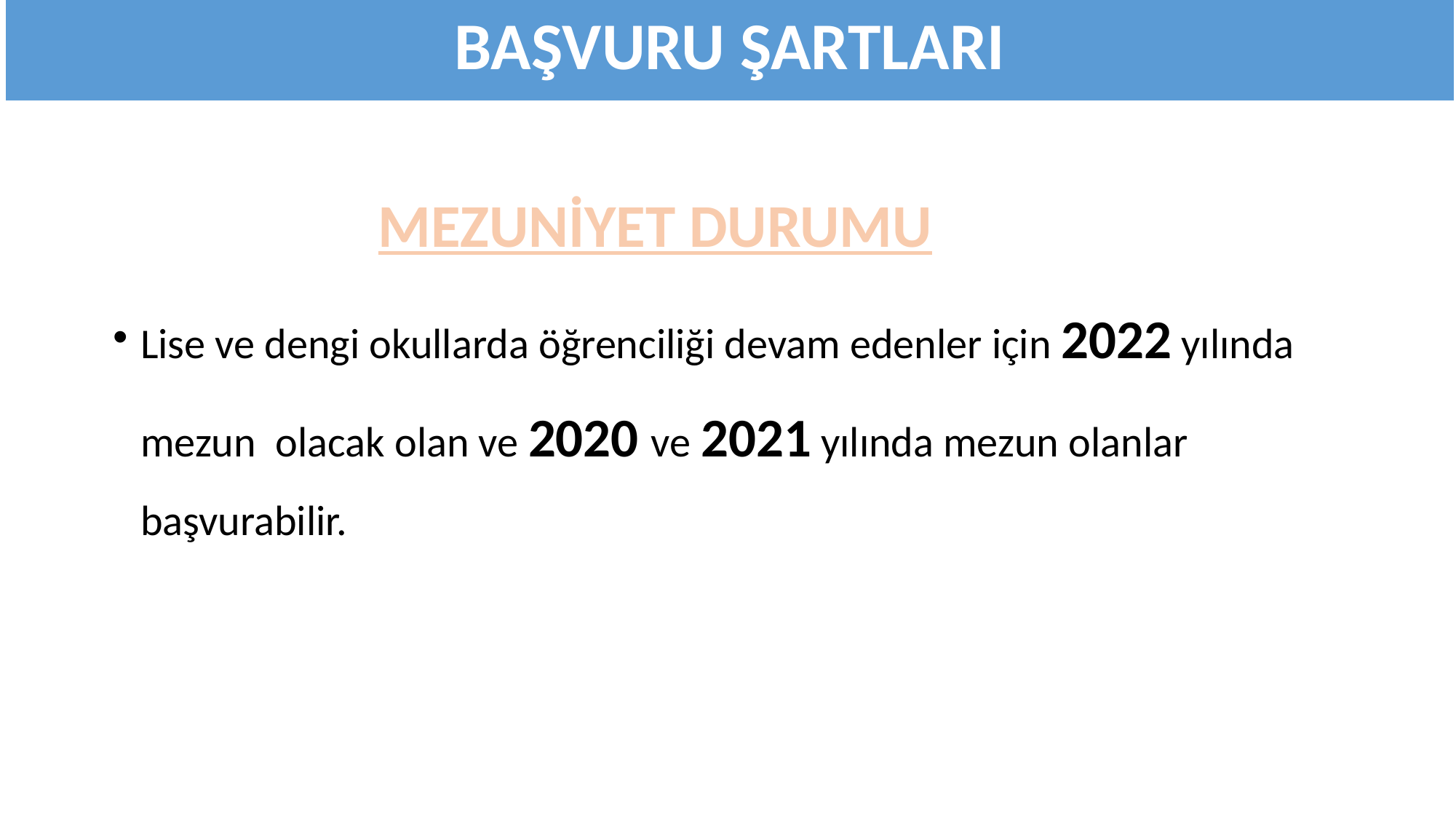

BAŞVURU ŞARTLARI
MEZUNİYET DURUMU
Lise ve dengi okullarda öğrenciliği devam edenler için 2022 yılında mezun  olacak olan ve 2020 ve 2021 yılında mezun olanlar başvurabilir.